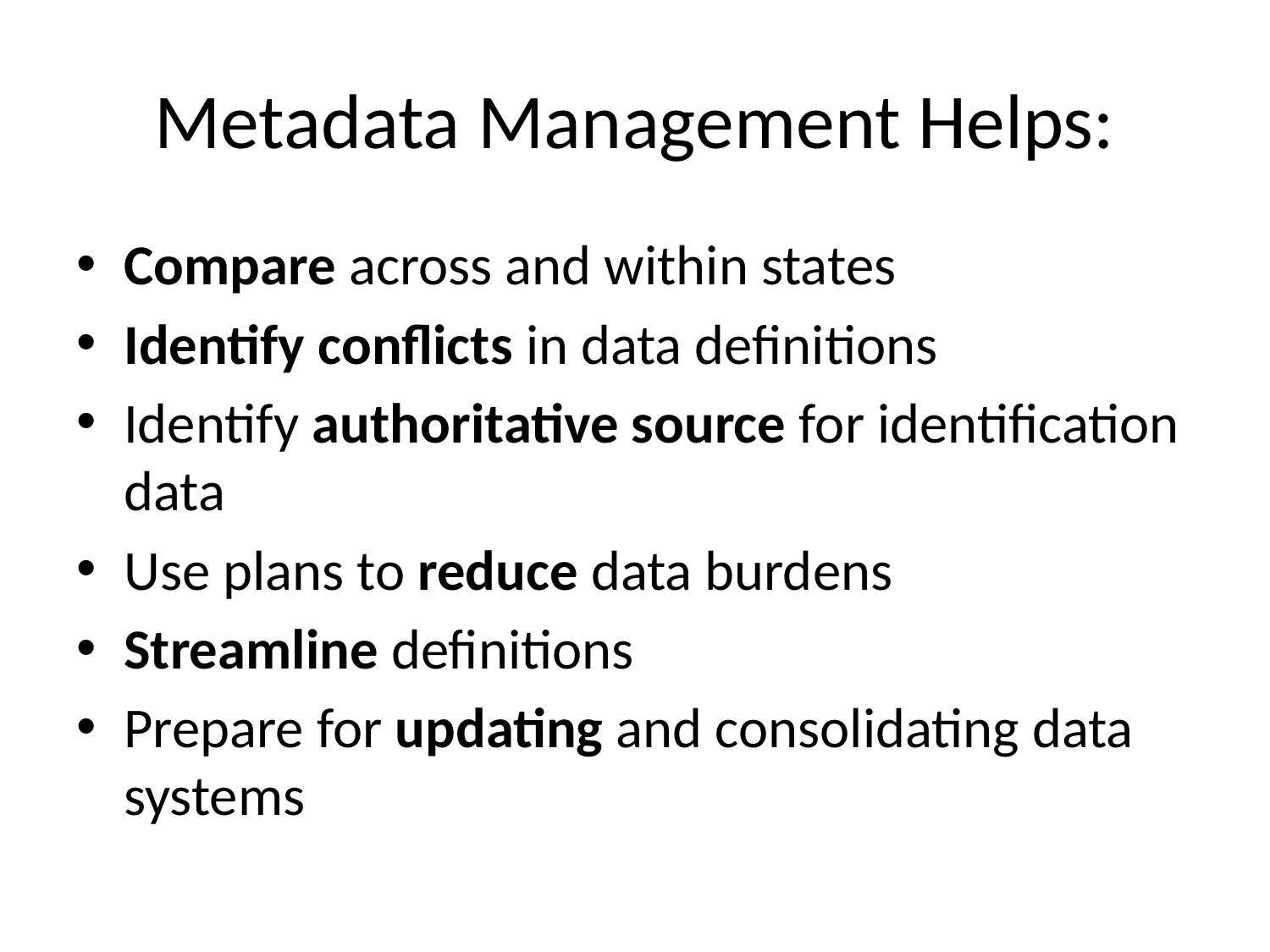

# Metadata Management Helps:
Compare across and within states
Identify conflicts in data definitions
Identify authoritative source for identification data
Use plans to reduce data burdens
Streamline definitions
Prepare for updating and consolidating data systems